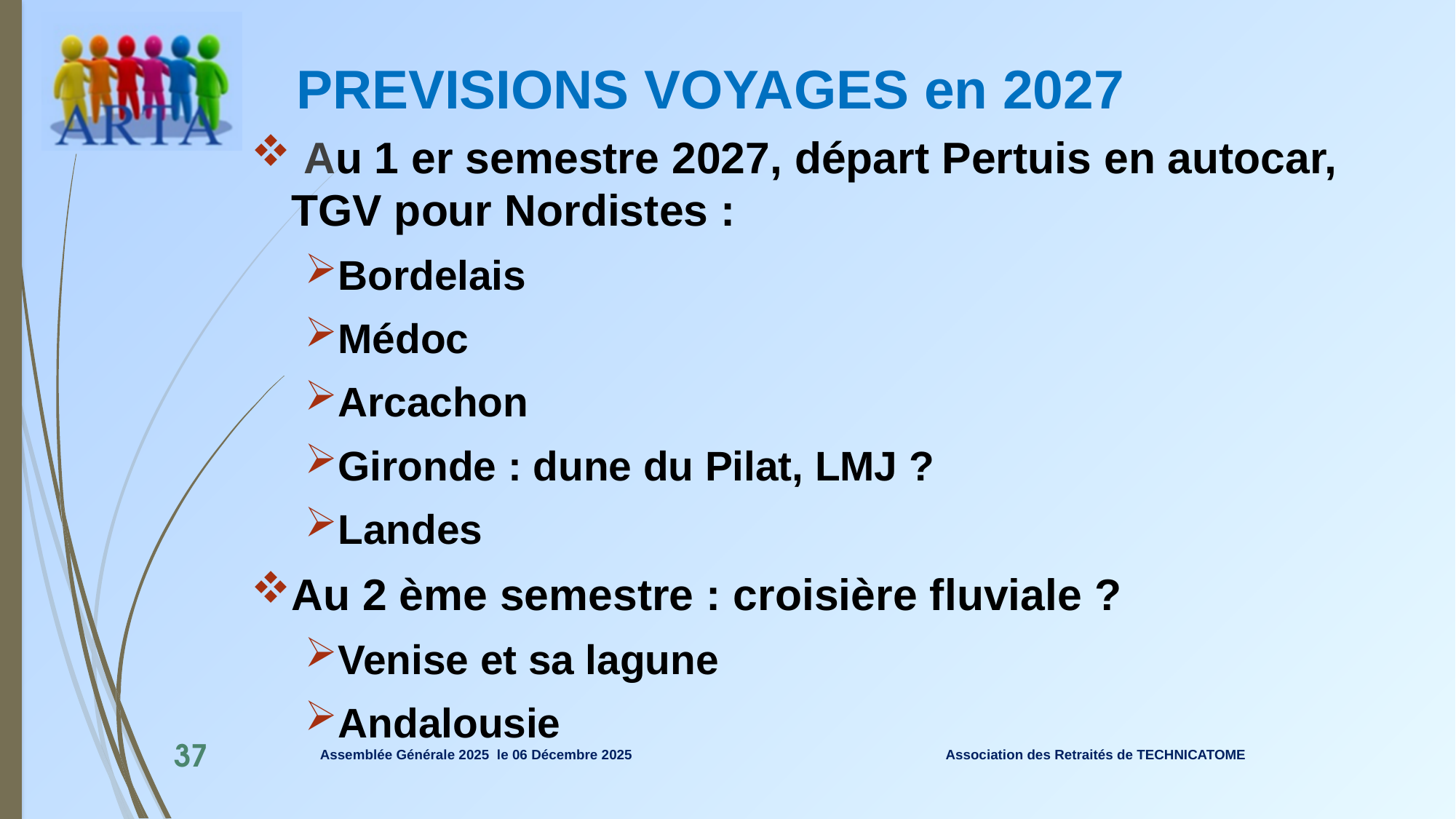

# PREVISIONS VOYAGES en 2027
 Au 1 er semestre 2027, départ Pertuis en autocar, TGV pour Nordistes :
Bordelais
Médoc
Arcachon
Gironde : dune du Pilat, LMJ ?
Landes
Au 2 ème semestre : croisière fluviale ?
Venise et sa lagune
Andalousie

Association des Retraités de TECHNICATOME
37
Assemblée Générale 2025  le 06 Décembre 2025